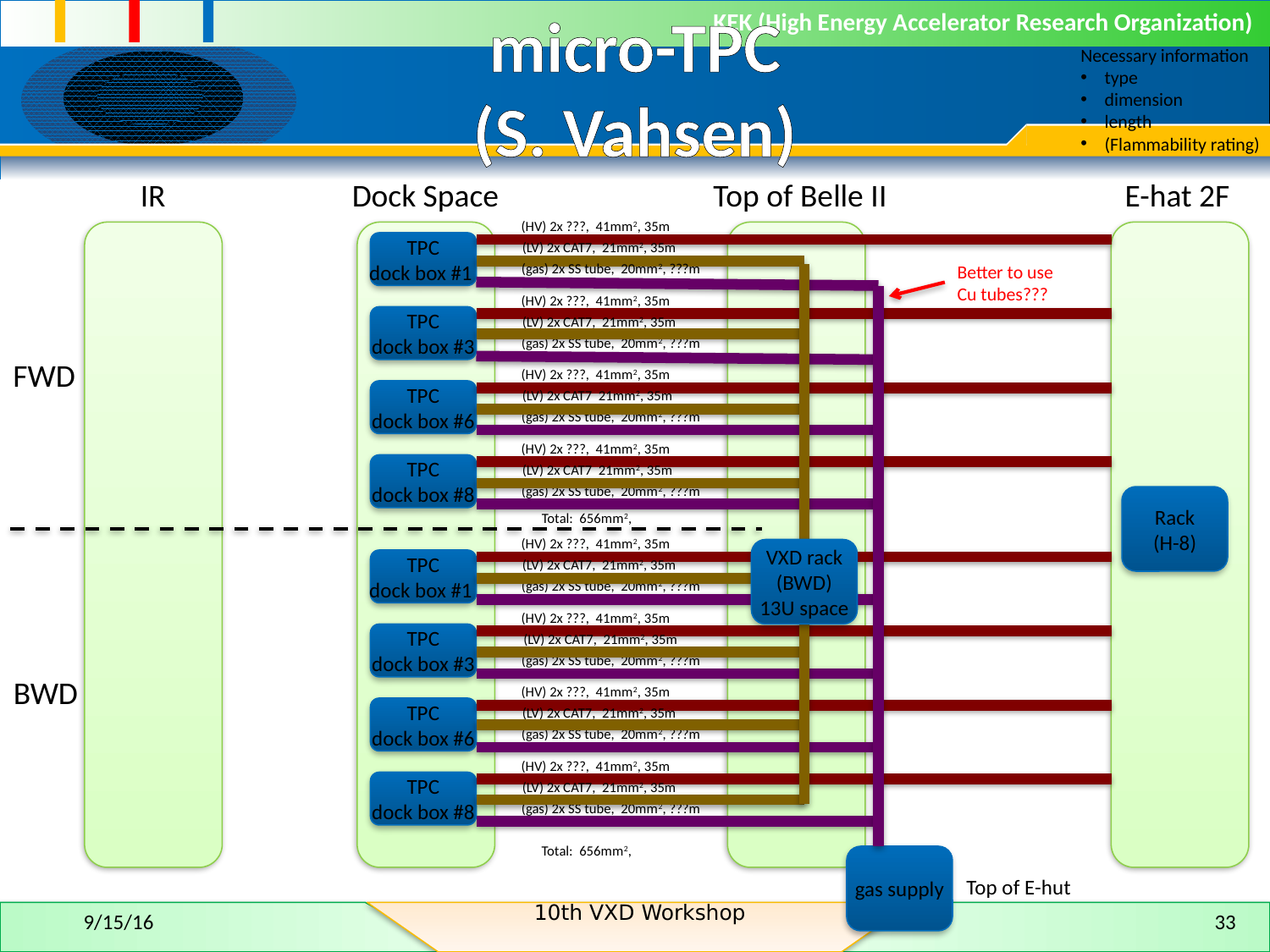

# micro-TPC (S. Vahsen)
(HV) 2x ???,  41mm2, 35m
TPC
dock box #1
(LV) 2x CAT7,  21mm2, 35m
(gas) 2x SS tube,  20mm2, ???m
Better to use
Cu tubes???
(HV) 2x ???,  41mm2, 35m
TPC
dock box #3
(LV) 2x CAT7,  21mm2, 35m
(gas) 2x SS tube,  20mm2, ???m
(HV) 2x ???,  41mm2, 35m
TPC
dock box #6
(LV) 2x CAT7  21mm2, 35m
(gas) 2x SS tube,  20mm2, ???m
(HV) 2x ???,  41mm2, 35m
TPC
dock box #8
(LV) 2x CAT7  21mm2, 35m
(gas) 2x SS tube,  20mm2, ???m
Rack
(H-8)
Total:  656mm2,
(HV) 2x ???,  41mm2, 35m
VXD rack
(BWD)
13U space
TPC
dock box #1
(LV) 2x CAT7,  21mm2, 35m
(gas) 2x SS tube,  20mm2, ???m
(HV) 2x ???,  41mm2, 35m
TPC
dock box #3
(LV) 2x CAT7,  21mm2, 35m
(gas) 2x SS tube,  20mm2, ???m
(HV) 2x ???,  41mm2, 35m
TPC
dock box #6
(LV) 2x CAT7,  21mm2, 35m
(gas) 2x SS tube,  20mm2, ???m
(HV) 2x ???,  41mm2, 35m
TPC
dock box #8
(LV) 2x CAT7,  21mm2, 35m
(gas) 2x SS tube,  20mm2, ???m
Total:  656mm2,
gas supply
Top of E-hut
10th VXD Workshop
9/15/16
33